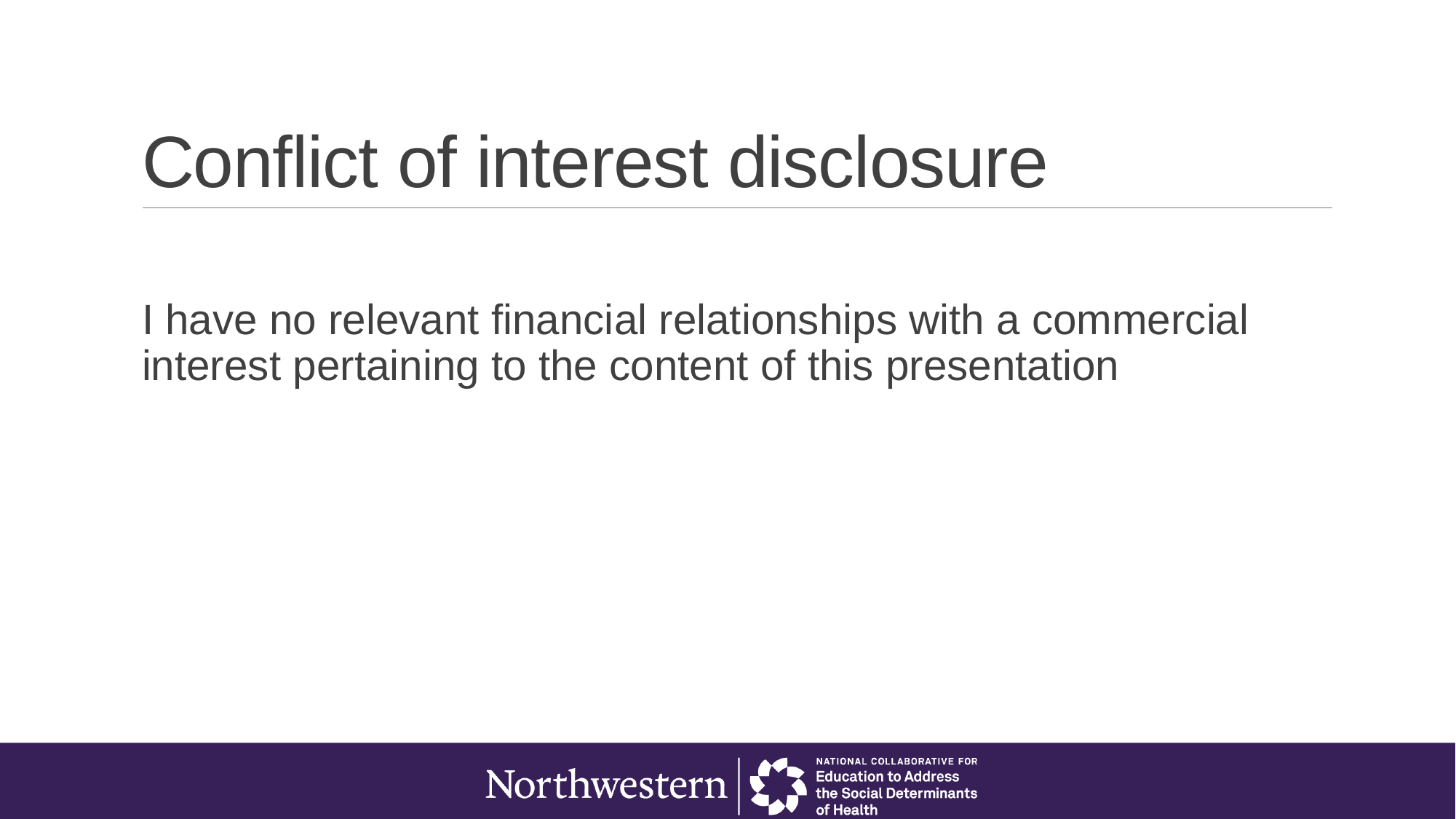

# Conflict of interest disclosure

I have no relevant financial relationships with a commercial interest pertaining to the content of this presentation